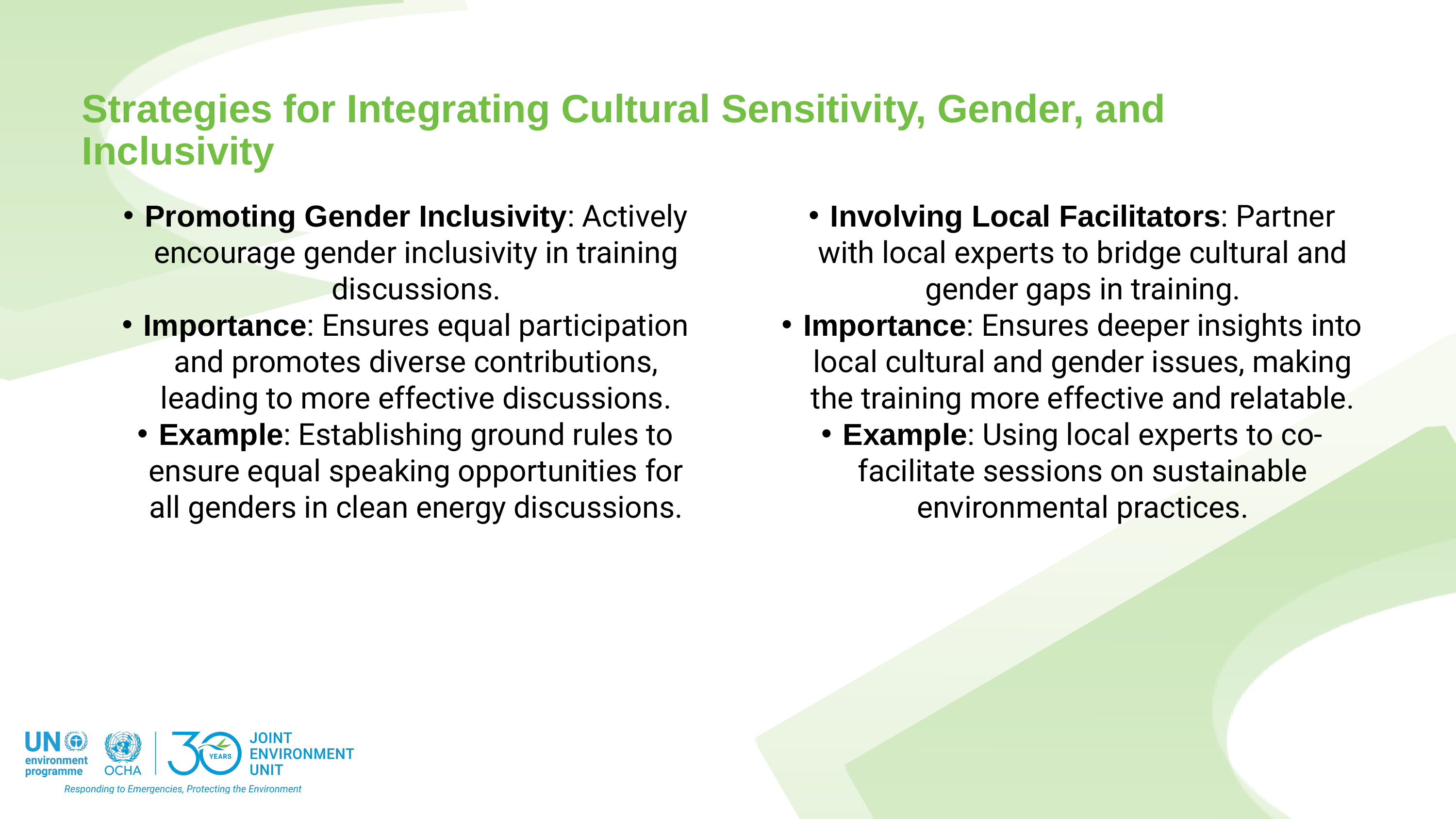

Strategies for Integrating Cultural Sensitivity, Gender, and Inclusivity
Promoting Gender Inclusivity: Actively encourage gender inclusivity in training discussions.
Importance: Ensures equal participation and promotes diverse contributions, leading to more effective discussions.
Example: Establishing ground rules to ensure equal speaking opportunities for all genders in clean energy discussions.
Involving Local Facilitators: Partner with local experts to bridge cultural and gender gaps in training.
Importance: Ensures deeper insights into local cultural and gender issues, making the training more effective and relatable.
Example: Using local experts to co-facilitate sessions on sustainable environmental practices.